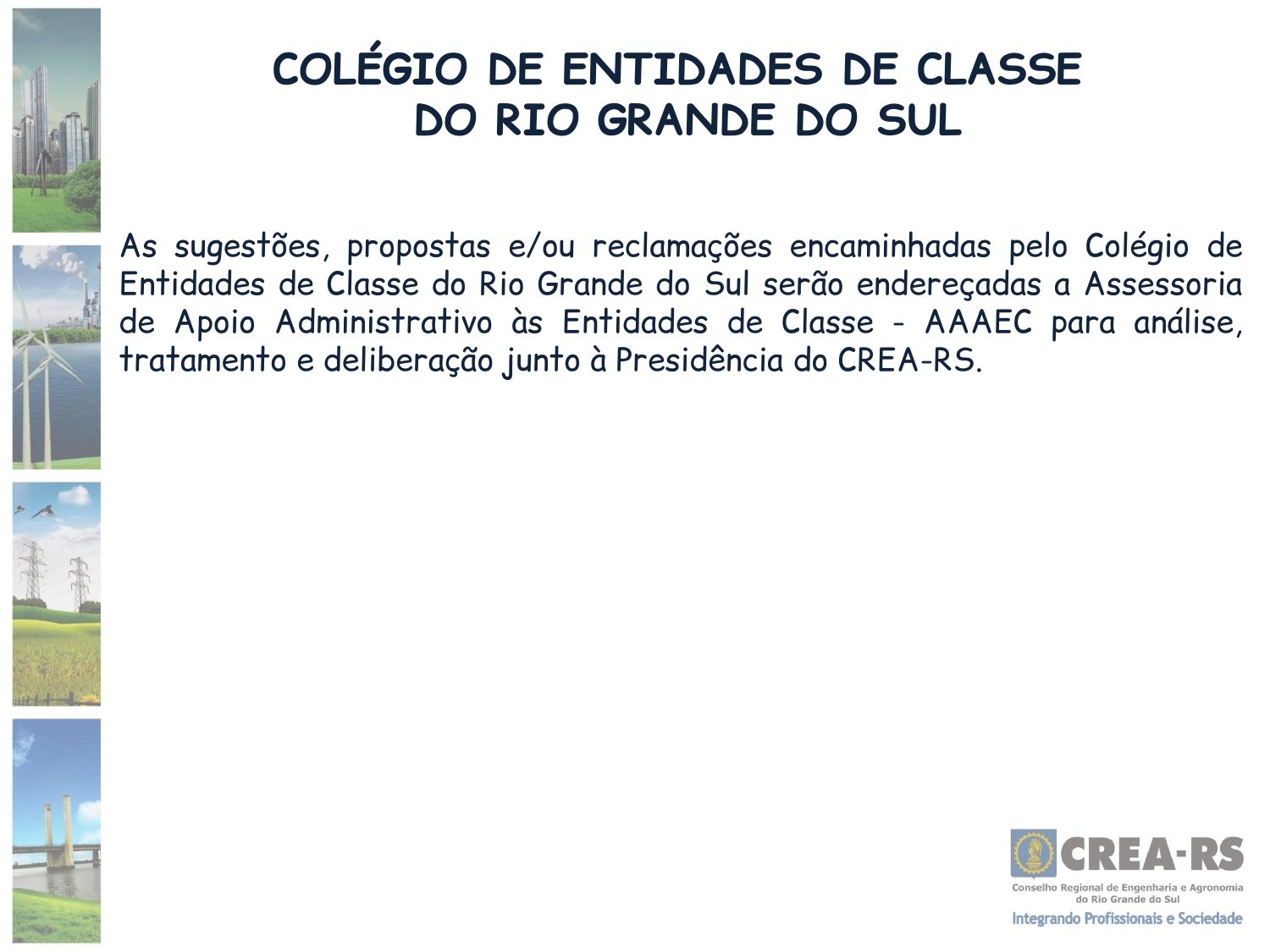

COLÉGIO DE ENTIDADES DE CLASSE
DO RIO GRANDE DO SUL
As sugestões, propostas e/ou reclamações encaminhadas pelo Colégio de Entidades de Classe do Rio Grande do Sul serão endereçadas a Assessoria de Apoio Administrativo às Entidades de Classe - AAAEC para análise, tratamento e deliberação junto à Presidência do CREA-RS.